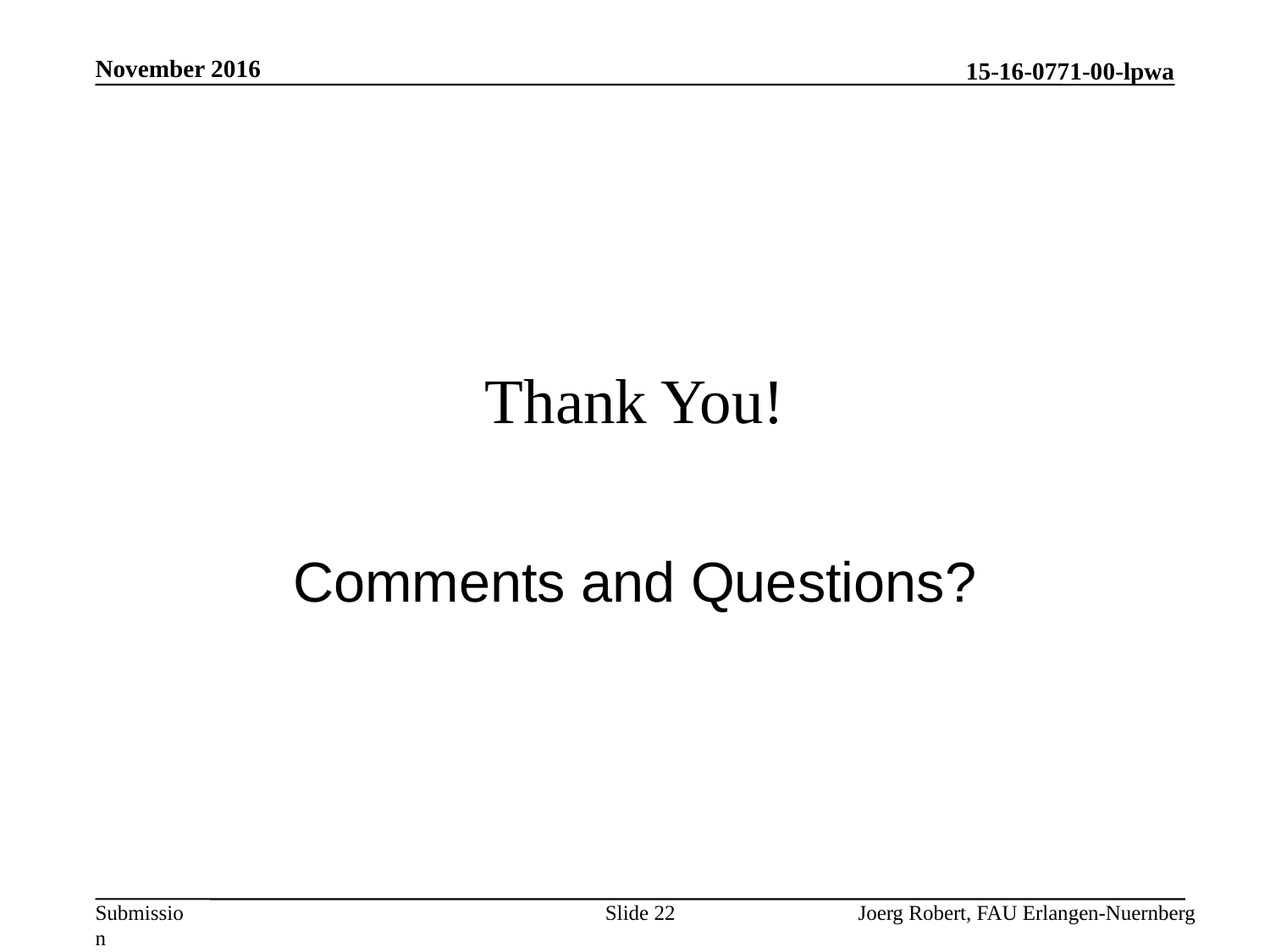

November 2016
# Thank You!
Comments and Questions?
Slide 22
Joerg Robert, FAU Erlangen-Nuernberg